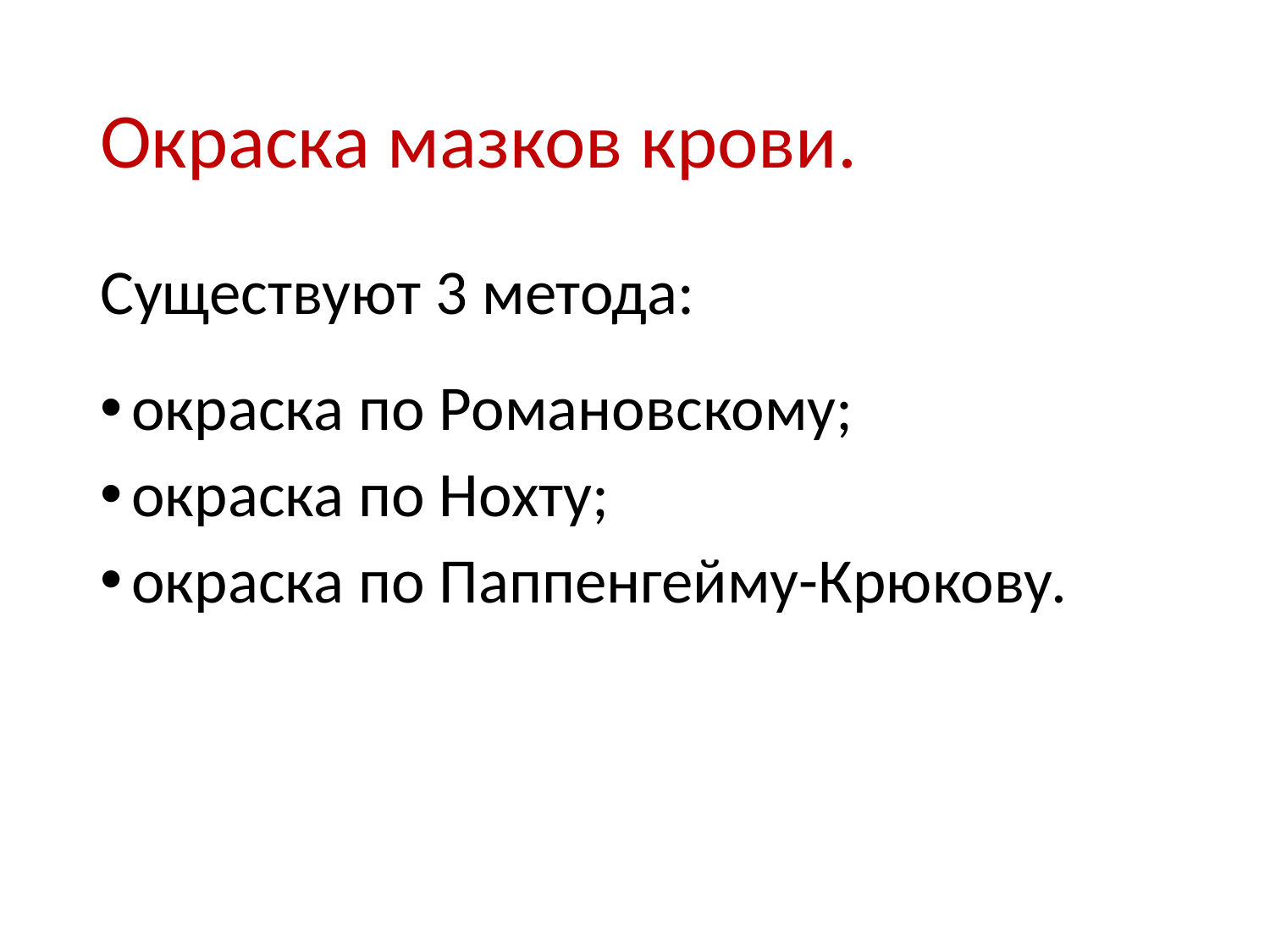

# Окраска мазков крови.
Существуют 3 метода:
окраска по Романовскому;
окраска по Нохту;
окраска по Паппенгейму-Крюкову.